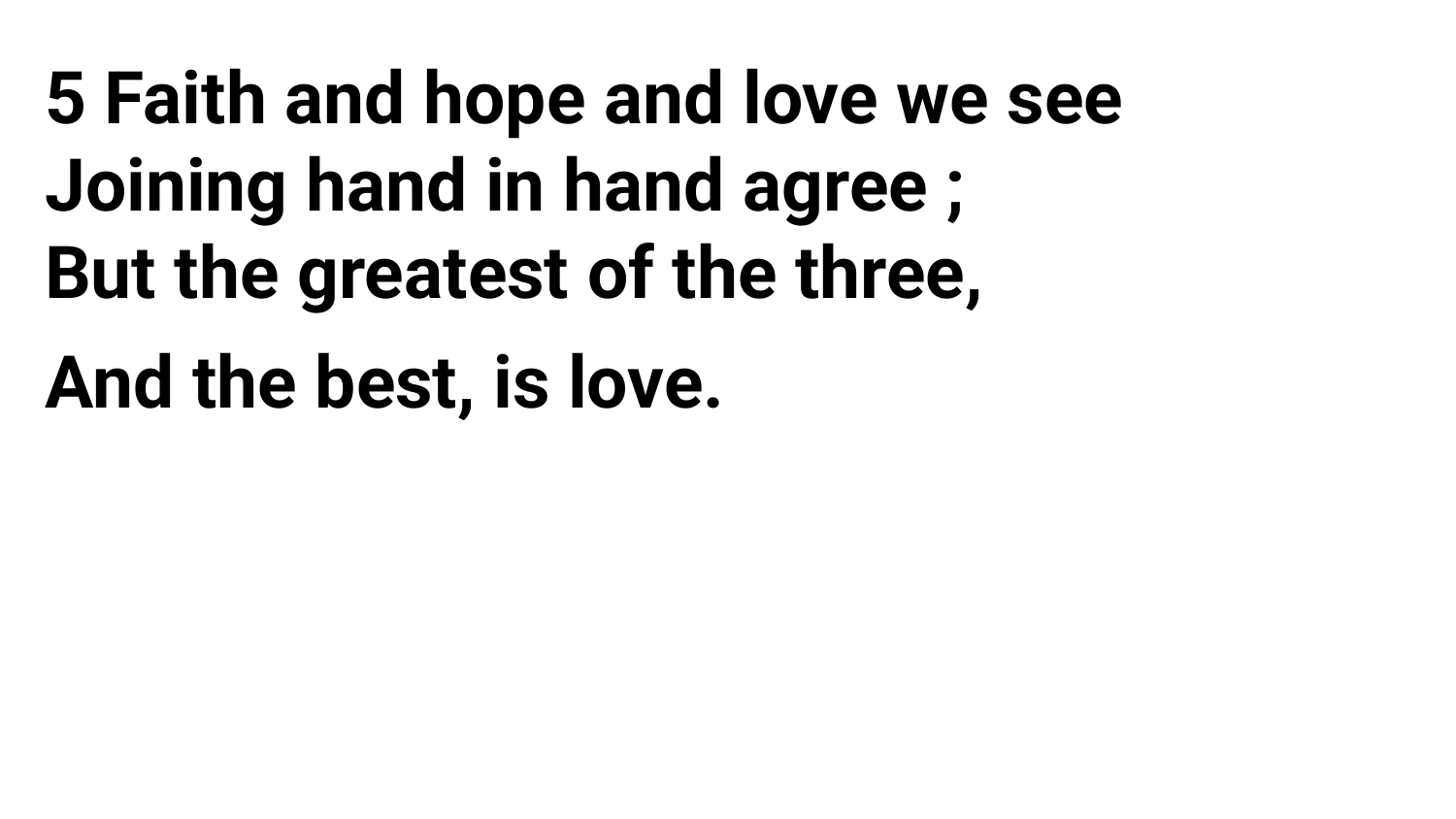

5 Faith and hope and love we see
Joining hand in hand agree ;
But the greatest of the three,
And the best, is love.